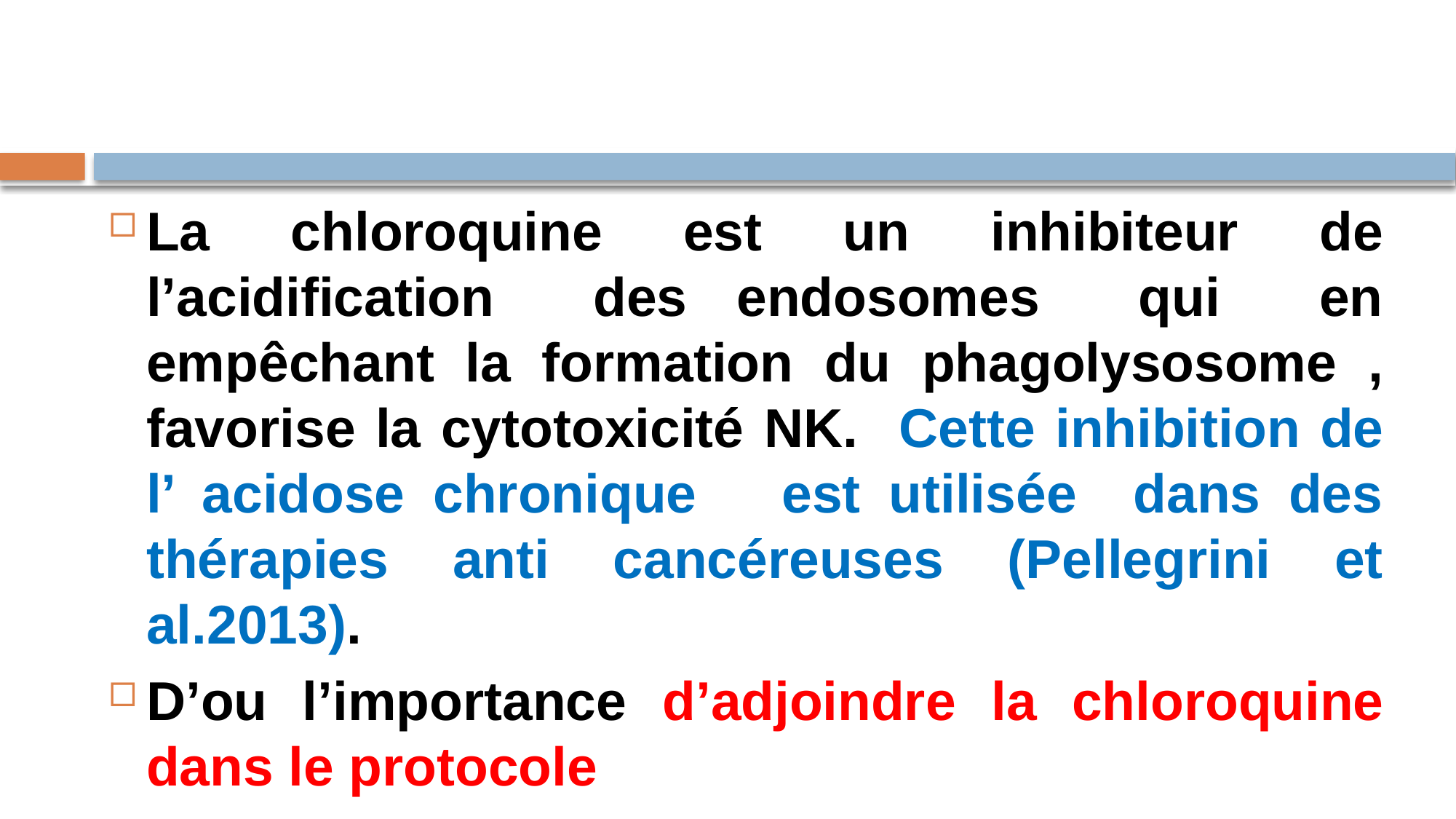

#
La chloroquine est un inhibiteur de l’acidification  des endosomes  qui  en empêchant la formation du phagolysosome , favorise la cytotoxicité NK.  Cette inhibition de l’ acidose chronique   est utilisée  dans des thérapies anti cancéreuses (Pellegrini et al.2013).
D’ou l’importance d’adjoindre la chloroquine dans le protocole